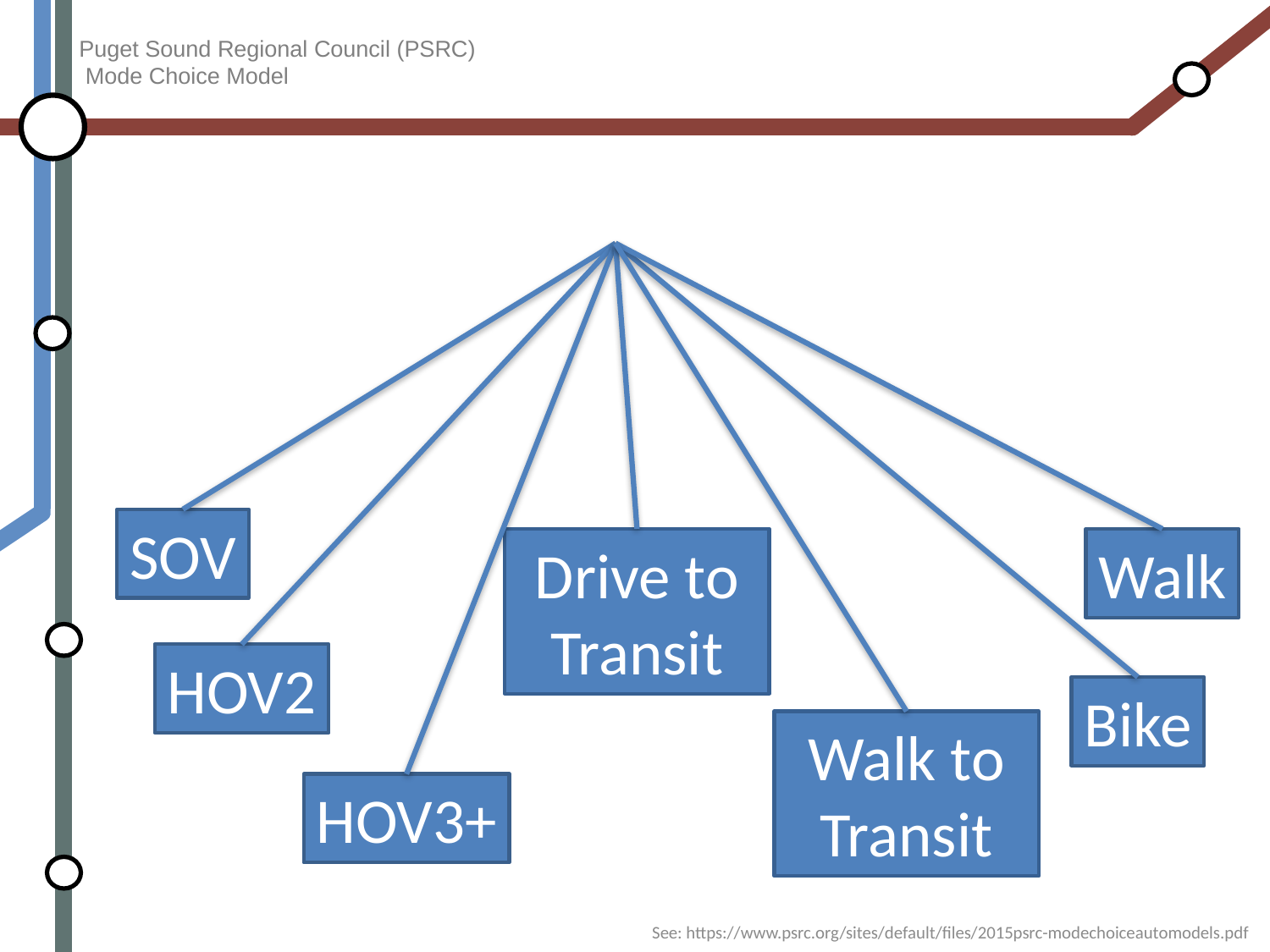

# Puget Sound Regional Council (PSRC) Mode Choice Model
SOV
Drive to Transit
Walk
HOV2
Bike
Walk to Transit
HOV3+
See: https://www.psrc.org/sites/default/files/2015psrc-modechoiceautomodels.pdf